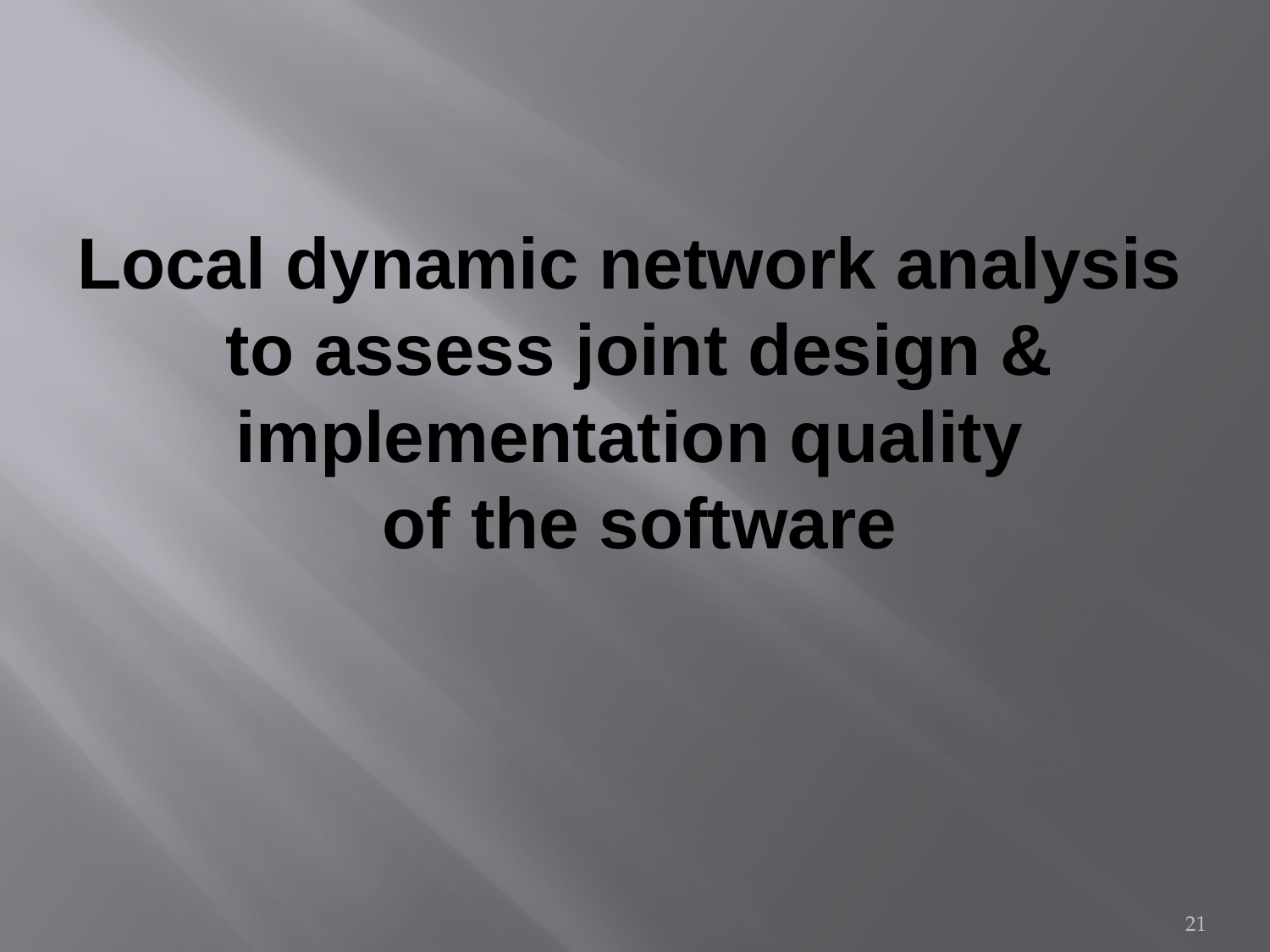

# Local dynamic network analysis to assess joint design & implementation quality of the software
21